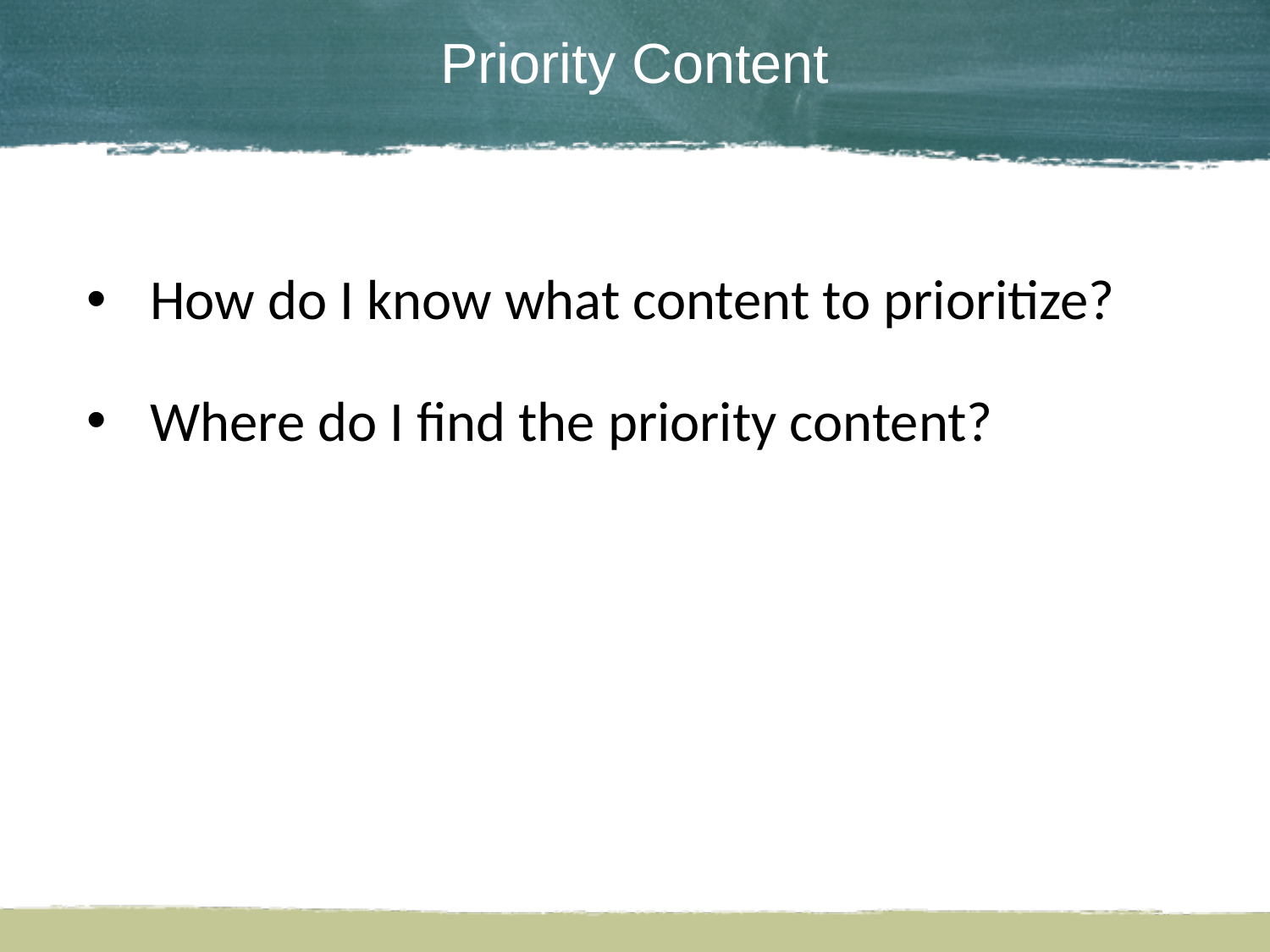

Priority Content
How do I know what content to prioritize?

Where do I find the priority content?